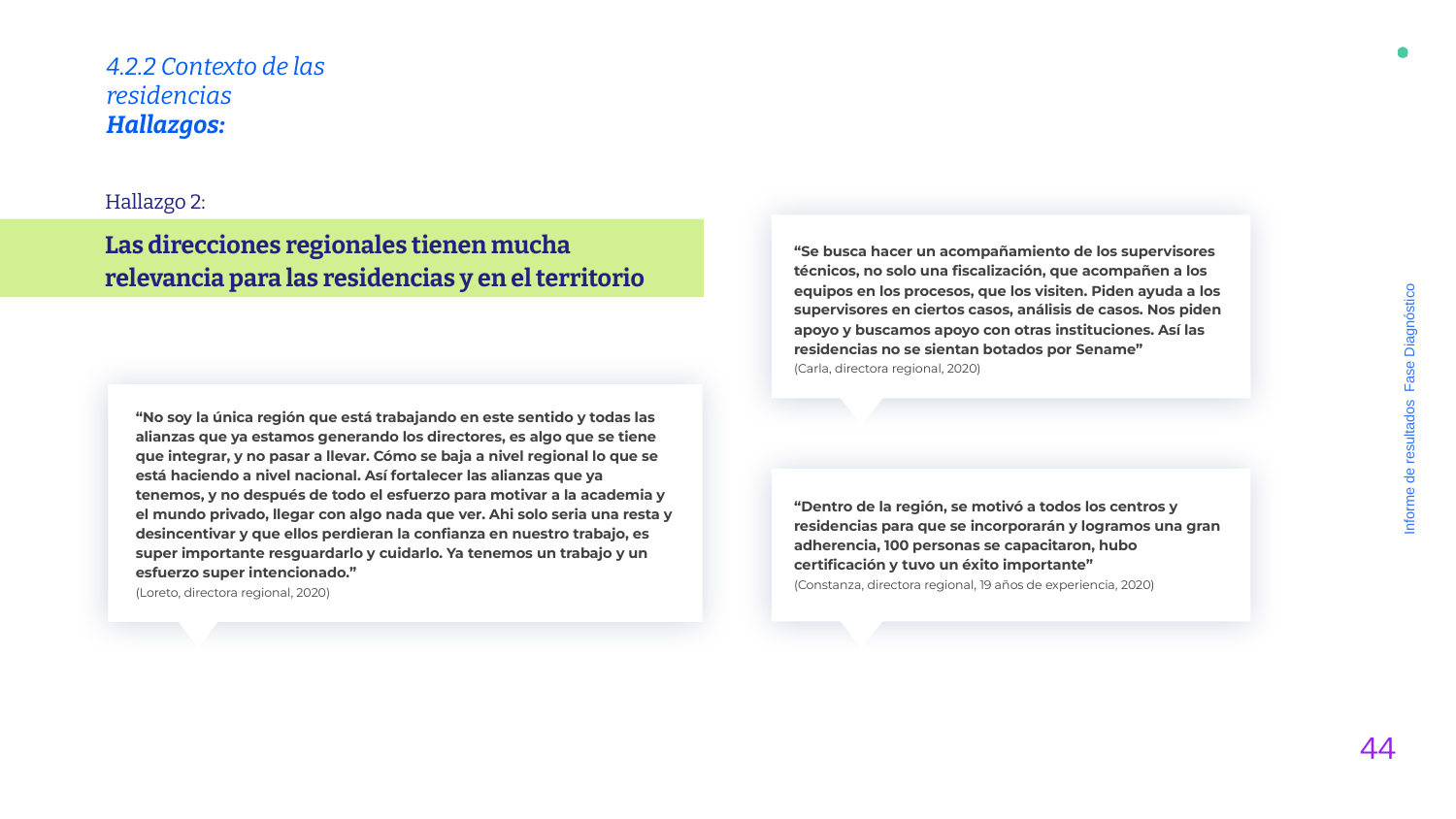

4.2.2 Contexto de las residencias
Hallazgos:

Hallazgo 2:
Las direcciones regionales tienen mucha relevancia para las residencias y en el territorio

“Se busca hacer un acompañamiento de los supervisores técnicos, no solo una fiscalización, que acompañen a los equipos en los procesos, que los visiten. Piden ayuda a los supervisores en ciertos casos, análisis de casos. Nos piden apoyo y buscamos apoyo con otras instituciones. Así las residencias no se sientan botados por Sename”
(Carla, directora regional, 2020)

“No soy la única región que está trabajando en este sentido y todas las alianzas que ya estamos generando los directores, es algo que se tiene que integrar, y no pasar a llevar. Cómo se baja a nivel regional lo que se está haciendo a nivel nacional. Así fortalecer las alianzas que ya tenemos, y no después de todo el esfuerzo para motivar a la academia y el mundo privado, llegar con algo nada que ver. Ahi solo seria una resta y desincentivar y que ellos perdieran la confianza en nuestro trabajo, es super importante resguardarlo y cuidarlo. Ya tenemos un trabajo y un esfuerzo super intencionado.”
(Loreto, directora regional, 2020)
Informe de resultados  Fase Diagnóstico

“Dentro de la región, se motivó a todos los centros y residencias para que se incorporarán y logramos una gran adherencia, 100 personas se capacitaron, hubo certificación y tuvo un éxito importante”
(Constanza, directora regional, 19 años de experiencia, 2020)

44